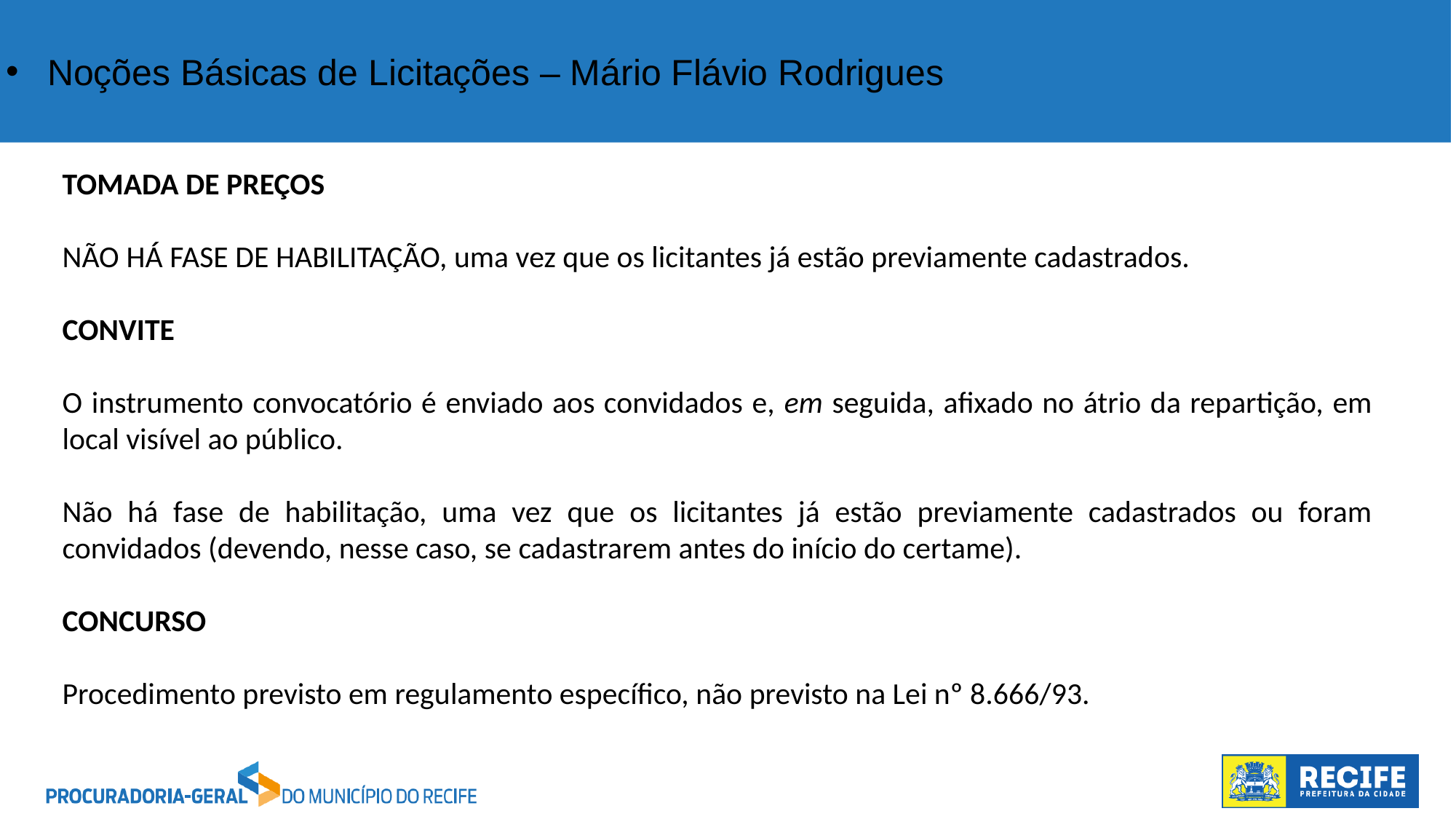

Noções Básicas de Licitações – Mário Flávio Rodrigues

TOMADA DE PREÇOS

NÃO HÁ FASE DE HABILITAÇÃO, uma vez que os licitantes já estão previamente cadastrados.

CONVITE

O instrumento convocatório é enviado aos convidados e, em seguida, afixado no átrio da repartição, em local visível ao público.

Não há fase de habilitação, uma vez que os licitantes já estão previamente cadastrados ou foram convidados (devendo, nesse caso, se cadastrarem antes do início do certame).

CONCURSO

Procedimento previsto em regulamento específico, não previsto na Lei nº 8.666/93.